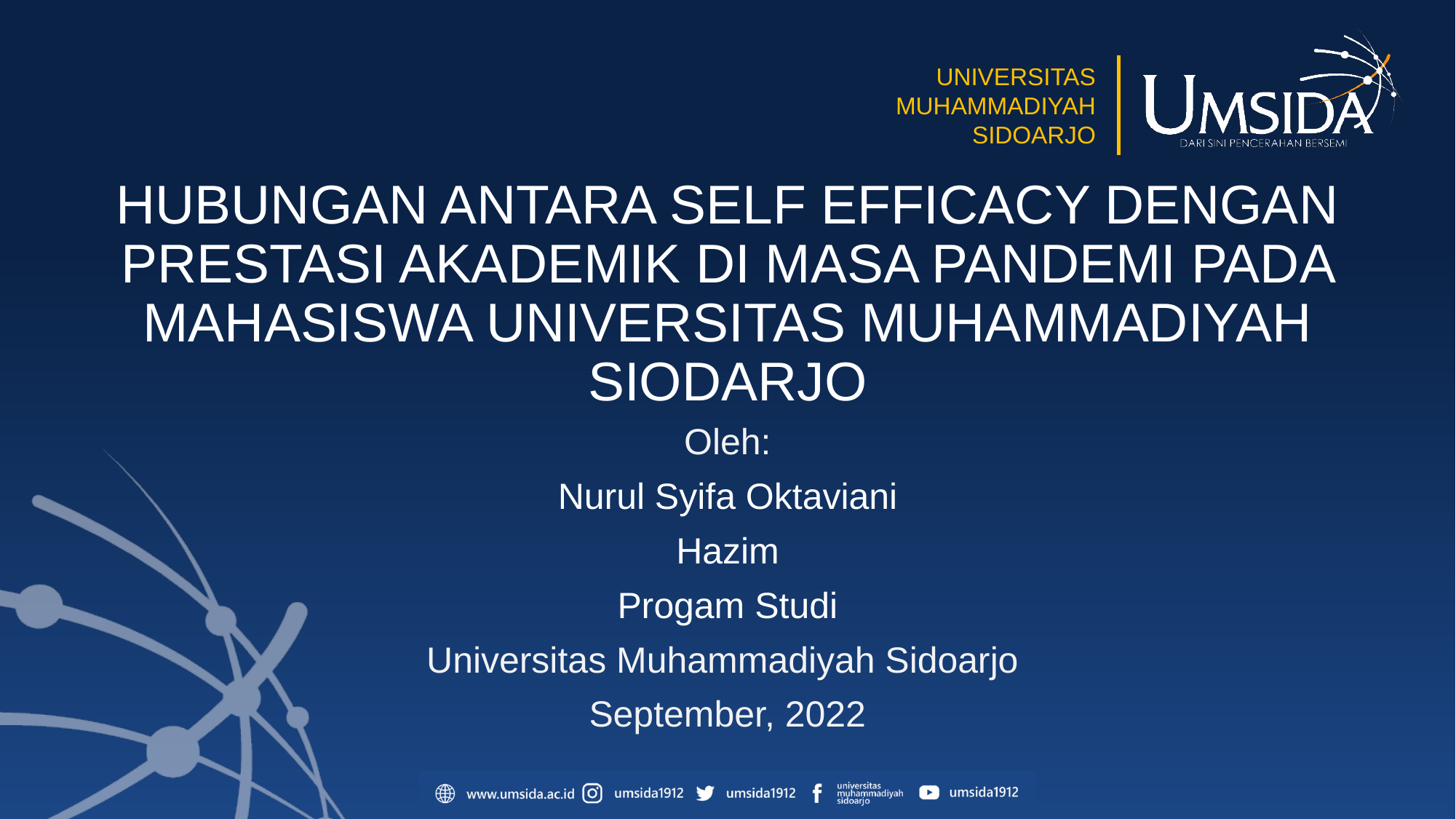

# HUBUNGAN ANTARA SELF EFFICACY DENGAN PRESTASI AKADEMIK DI MASA PANDEMI PADA MAHASISWA UNIVERSITAS MUHAMMADIYAH SIODARJO
Oleh:
Nurul Syifa Oktaviani
Hazim
Progam Studi
Universitas Muhammadiyah Sidoarjo
September, 2022